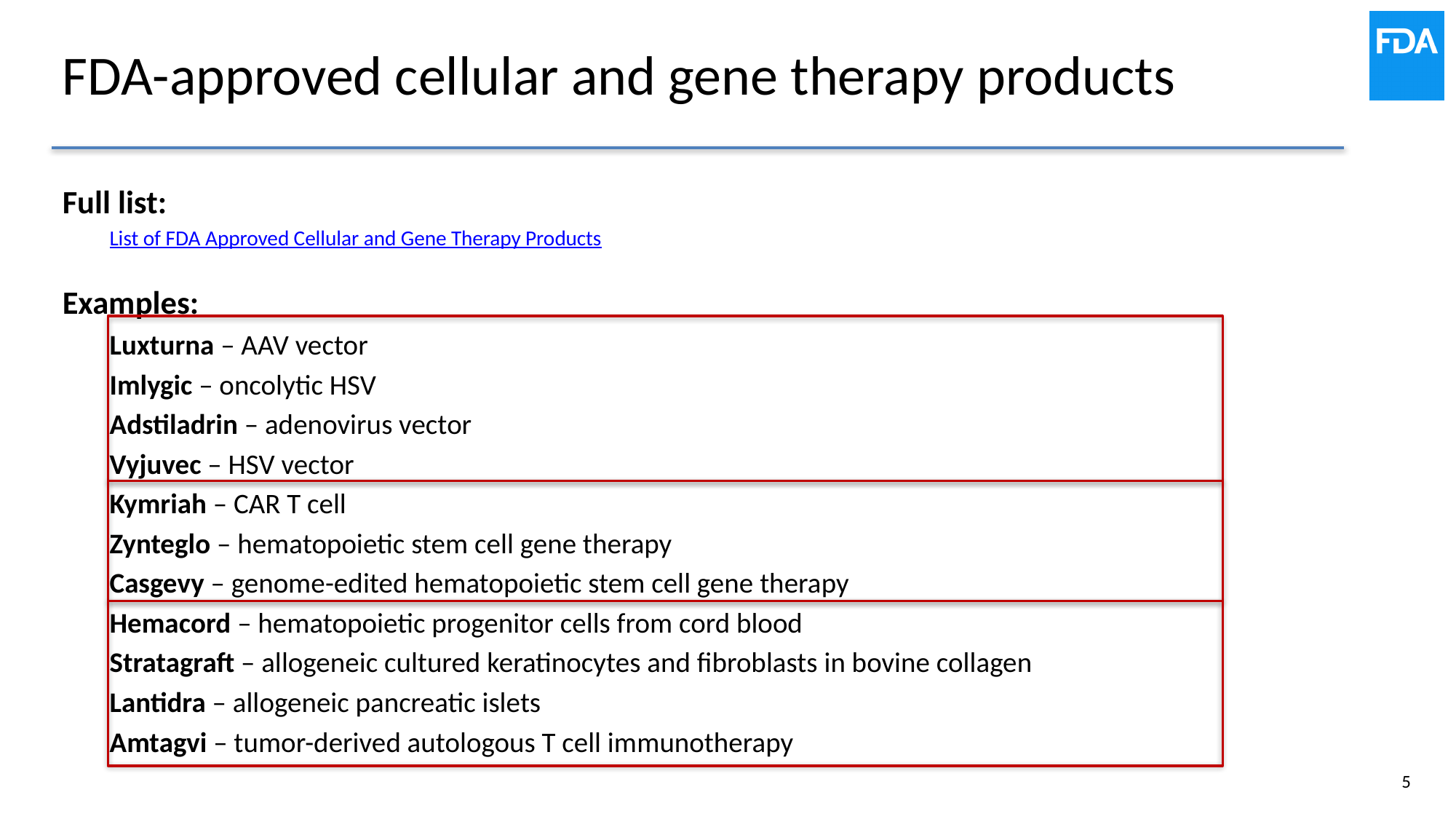

# FDA-approved cellular and gene therapy products
Full list:
List of FDA Approved Cellular and Gene Therapy Products

Examples:
Luxturna – AAV vector
Imlygic – oncolytic HSV
Adstiladrin – adenovirus vector
Vyjuvec – HSV vector
Kymriah – CAR T cell
Zynteglo – hematopoietic stem cell gene therapy
Casgevy – genome-edited hematopoietic stem cell gene therapy
Hemacord – hematopoietic progenitor cells from cord blood
Stratagraft – allogeneic cultured keratinocytes and fibroblasts in bovine collagen
Lantidra – allogeneic pancreatic islets
Amtagvi – tumor-derived autologous T cell immunotherapy

5